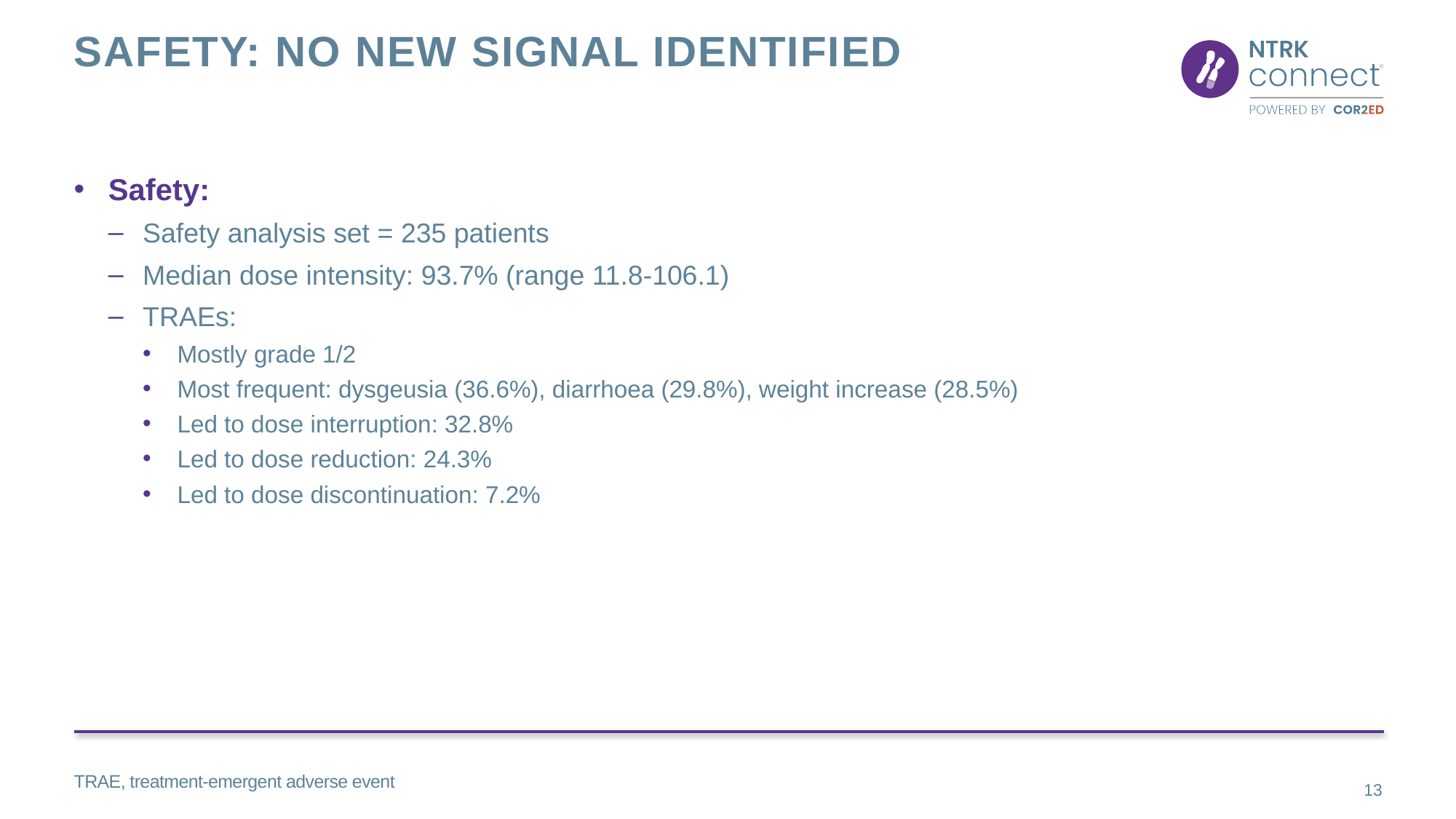

# Safety: no new signal identified
Safety:
Safety analysis set = 235 patients
Median dose intensity: 93.7% (range 11.8-106.1)
TRAEs:
Mostly grade 1/2
Most frequent: dysgeusia (36.6%), diarrhoea (29.8%), weight increase (28.5%)
Led to dose interruption: 32.8%
Led to dose reduction: 24.3%
Led to dose discontinuation: 7.2%

TRAE, treatment-emergent adverse event
13